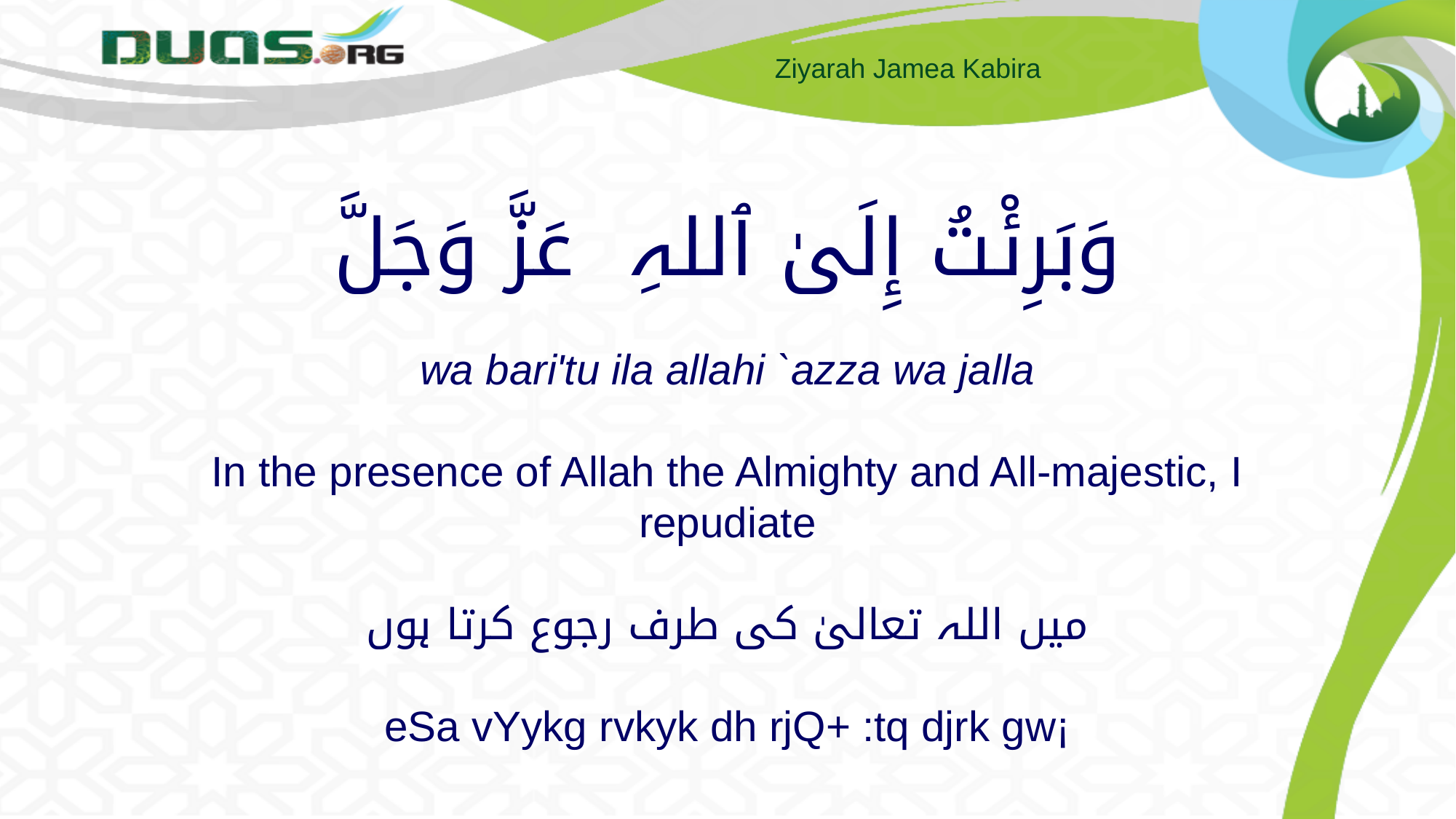

# وَبَرِئْتُ إِلَىٰ ٱللہِ  عَزَّ وَجَلَّ wa bari'tu ila allahi `azza wa jalla In the presence of Allah the Almighty and All-majestic, I repudiate میں اللہ تعالیٰ کی طرف رجوع کرتا ہوں eSa vYykg rvkyk dh rjQ+ :tq djrk gw¡